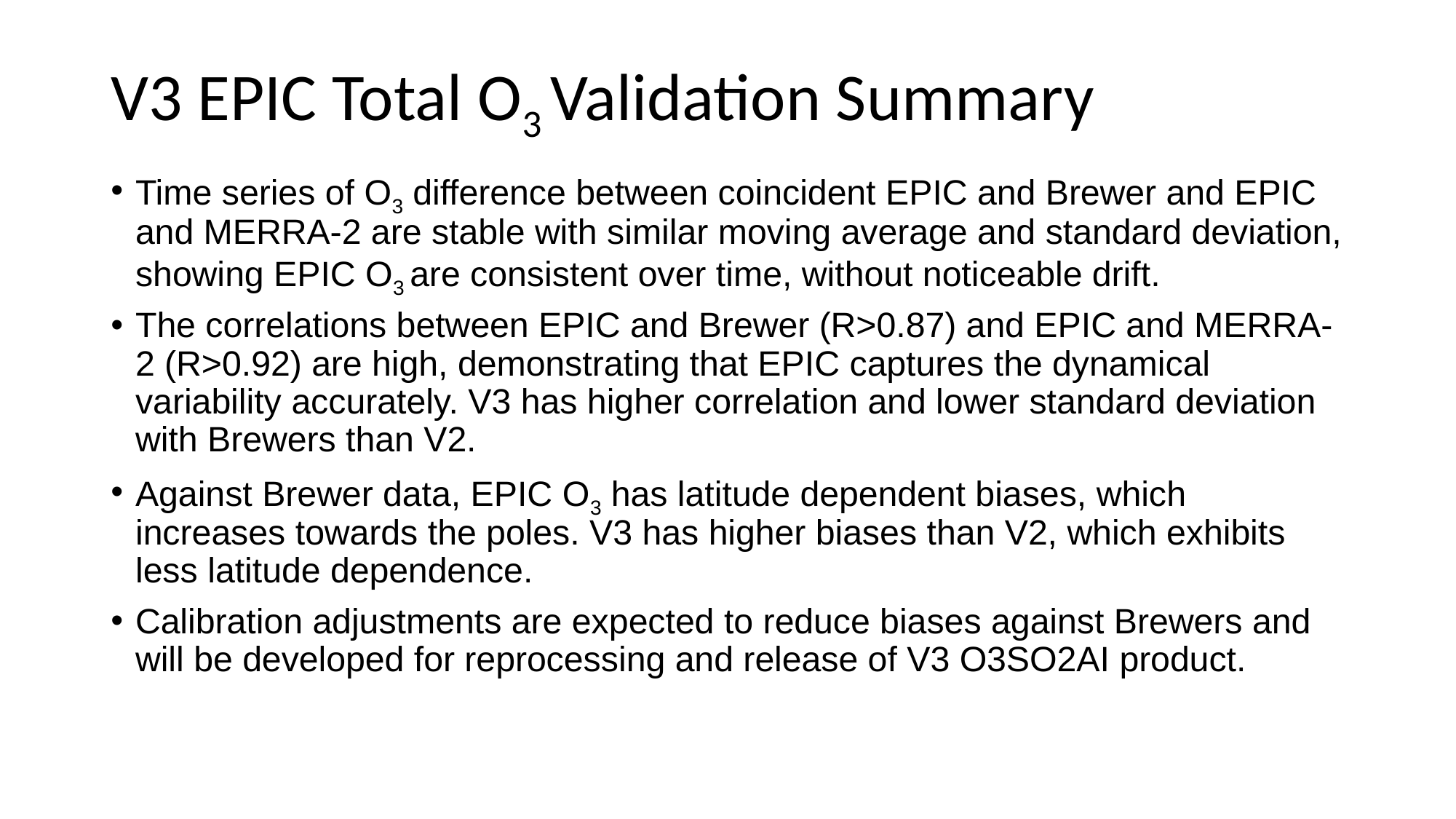

# V3 EPIC Total O3 Validation Summary
Time series of O3 difference between coincident EPIC and Brewer and EPIC and MERRA-2 are stable with similar moving average and standard deviation, showing EPIC O3 are consistent over time, without noticeable drift.
The correlations between EPIC and Brewer (R>0.87) and EPIC and MERRA-2 (R>0.92) are high, demonstrating that EPIC captures the dynamical variability accurately. V3 has higher correlation and lower standard deviation with Brewers than V2.
Against Brewer data, EPIC O3 has latitude dependent biases, which increases towards the poles. V3 has higher biases than V2, which exhibits less latitude dependence.
Calibration adjustments are expected to reduce biases against Brewers and will be developed for reprocessing and release of V3 O3SO2AI product.